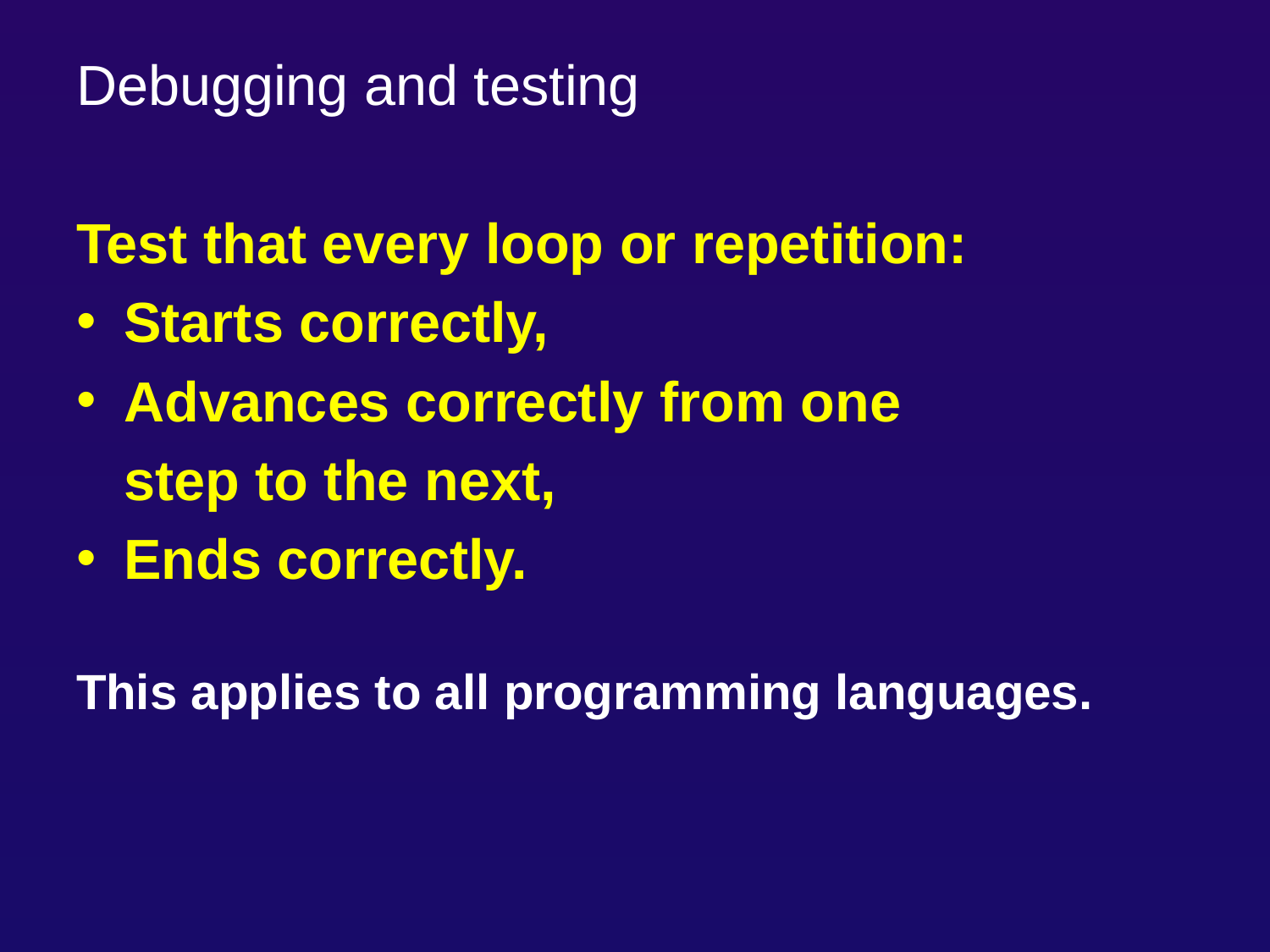

# Debugging and testing
Test that every loop or repetition:
Starts correctly,
Advances correctly from one
	step to the next,
Ends correctly.

This applies to all programming languages.